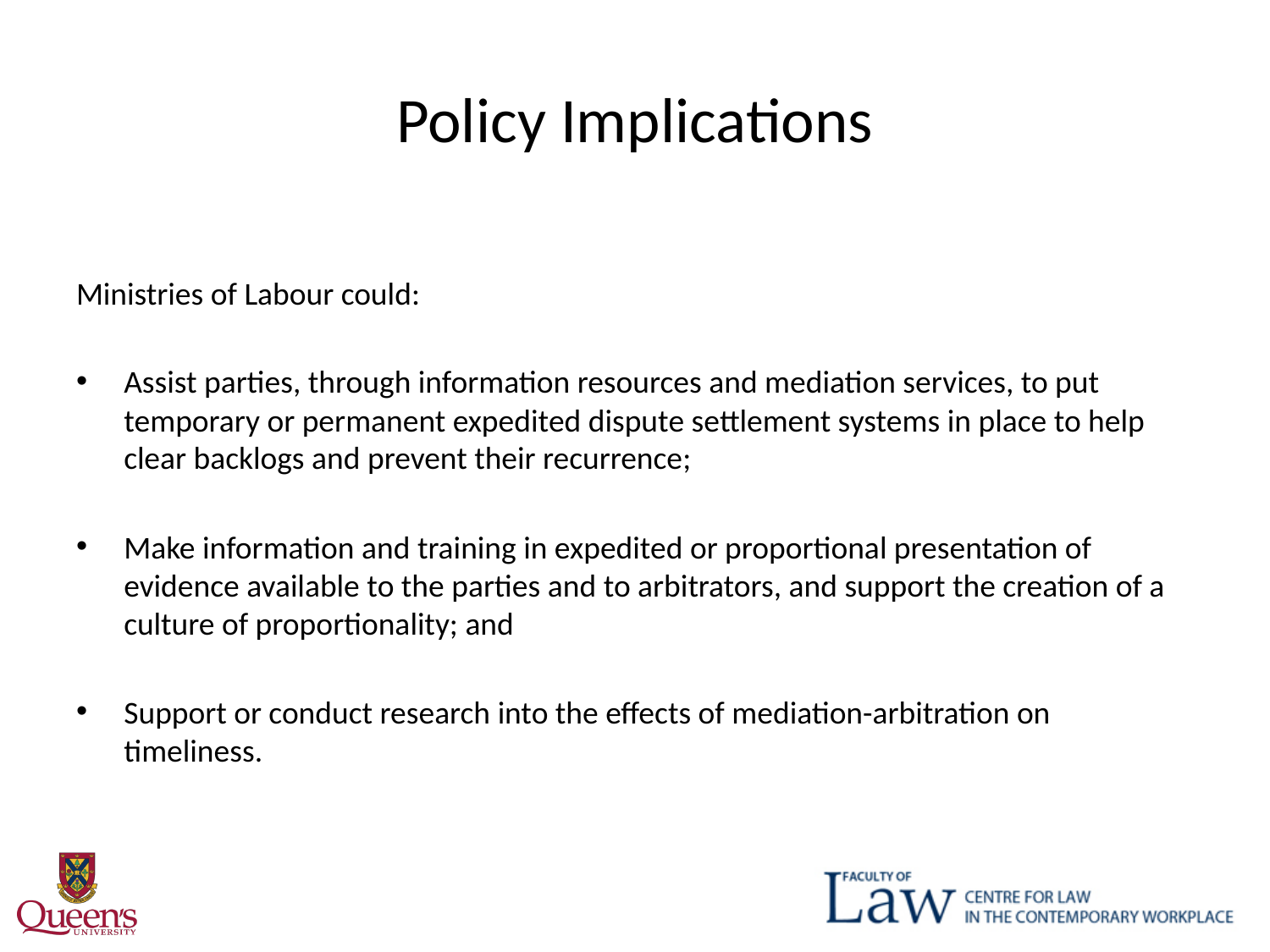

# Policy Implications

Ministries of Labour could:

Assist parties, through information resources and mediation services, to put temporary or permanent expedited dispute settlement systems in place to help clear backlogs and prevent their recurrence;

Make information and training in expedited or proportional presentation of evidence available to the parties and to arbitrators, and support the creation of a culture of proportionality; and

Support or conduct research into the effects of mediation-arbitration on timeliness.